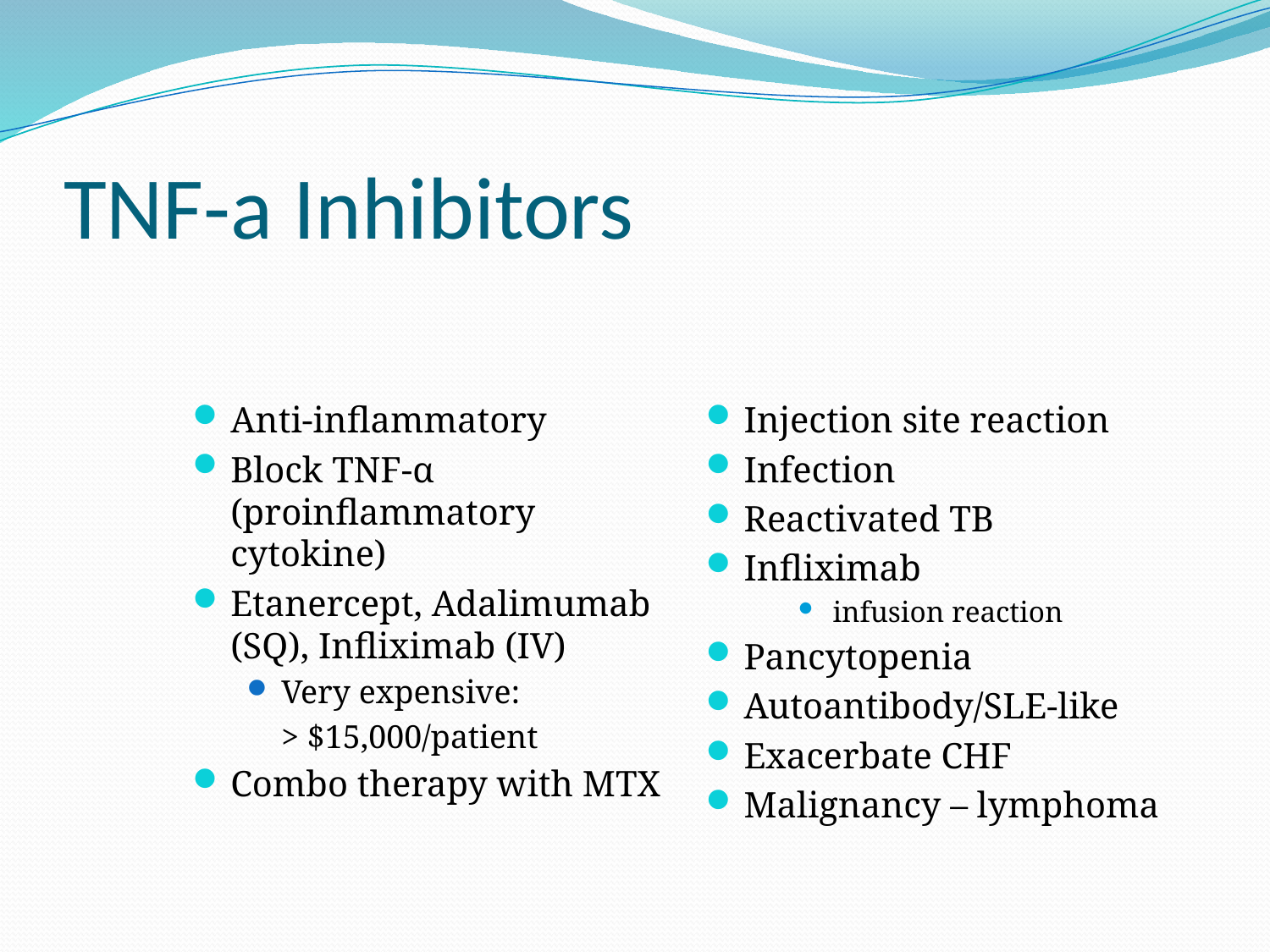

# TNF-a Inhibitors
Anti-inflammatory
Block TNF-α (proinflammatory cytokine)
Etanercept, Adalimumab (SQ), Infliximab (IV)
Very expensive:
	> $15,000/patient
Combo therapy with MTX
Injection site reaction
Infection
Reactivated TB
Infliximab
infusion reaction
Pancytopenia
Autoantibody/SLE-like
Exacerbate CHF
Malignancy – lymphoma